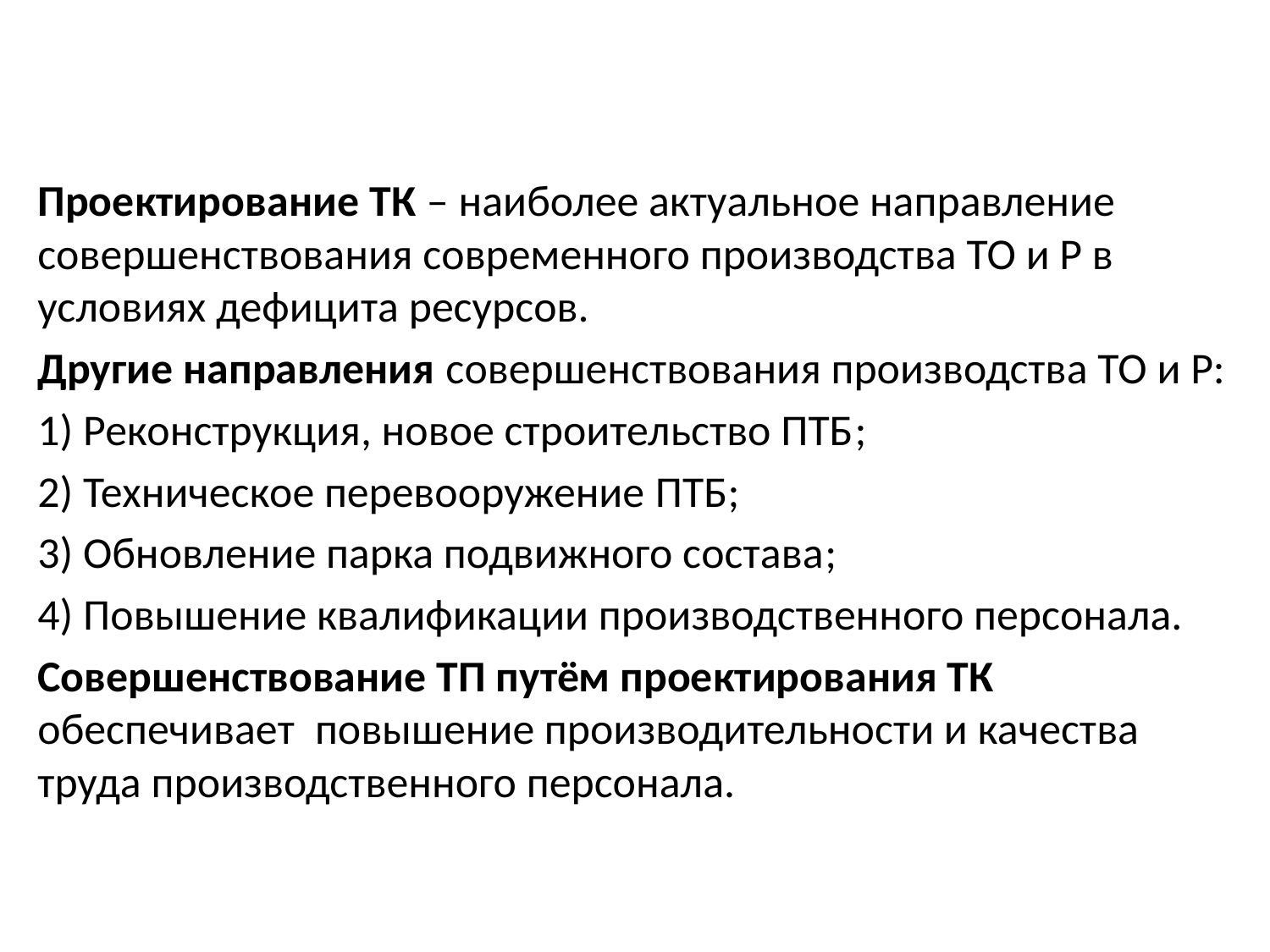

#
Проектирование ТК – наиболее актуальное направление совершенствования современного производства ТО и Р в условиях дефицита ресурсов.
Другие направления совершенствования производства ТО и Р:
1) Реконструкция, новое строительство ПТБ;
2) Техническое перевооружение ПТБ;
3) Обновление парка подвижного состава;
4) Повышение квалификации производственного персонала.
Совершенствование ТП путём проектирования ТК обеспечивает  повышение производительности и качества труда производственного персонала.